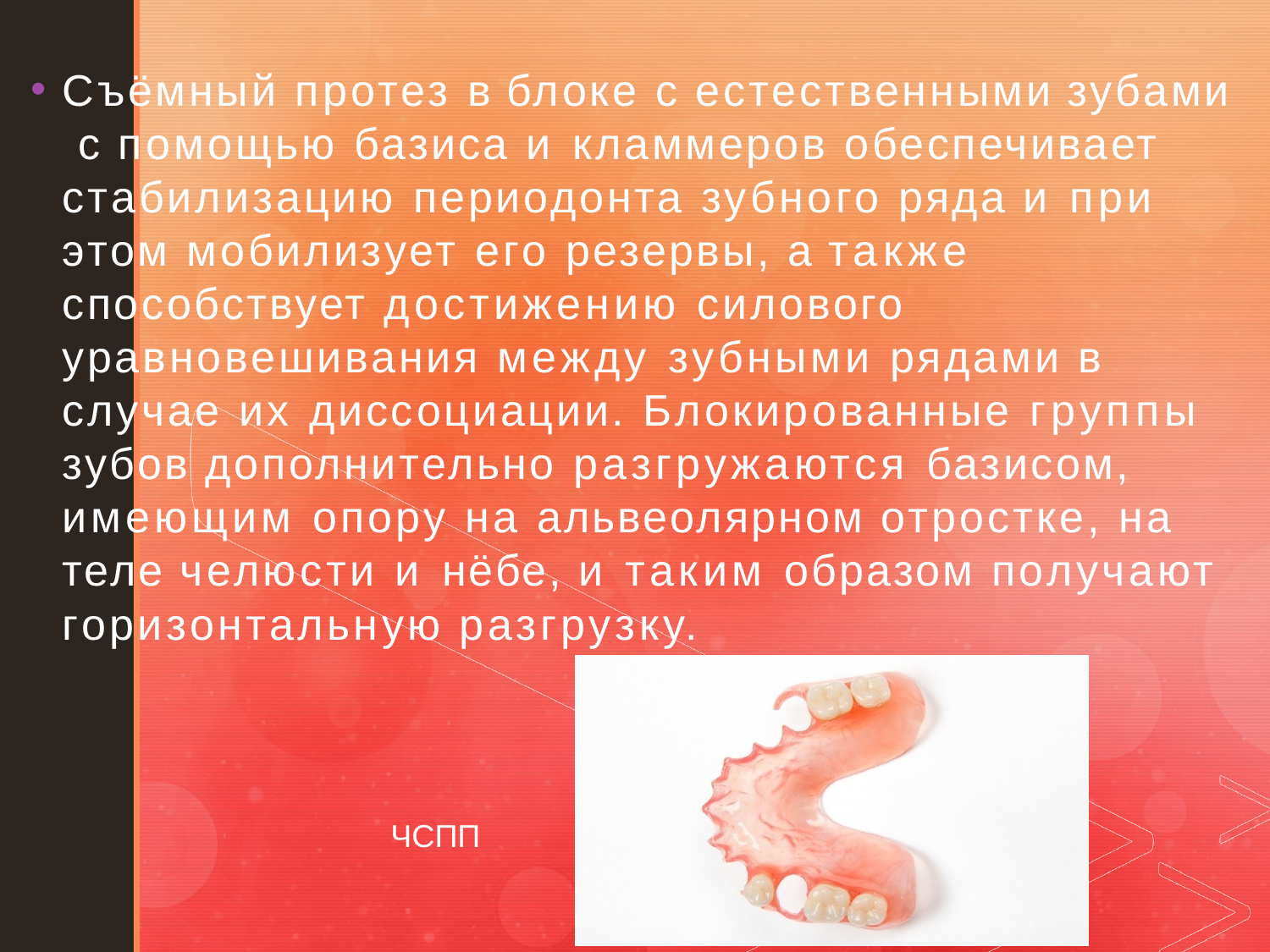

Съёмный протез в блоке с естественными зубами  с помощью базиса и кламмеров обеспечивает  стабилизацию периодонта зубного ряда и при  этом мобилизует его резервы, а также  способствует достижению силового  уравновешивания между зубными рядами в  случае их диссоциации. Блокированные группы  зубов дополнительно разгружаются базисом,  имеющим опору на альвеолярном отростке, на  теле челюсти и нёбе, и таким образом получают  горизонтальную разгрузку.

ЧСПП